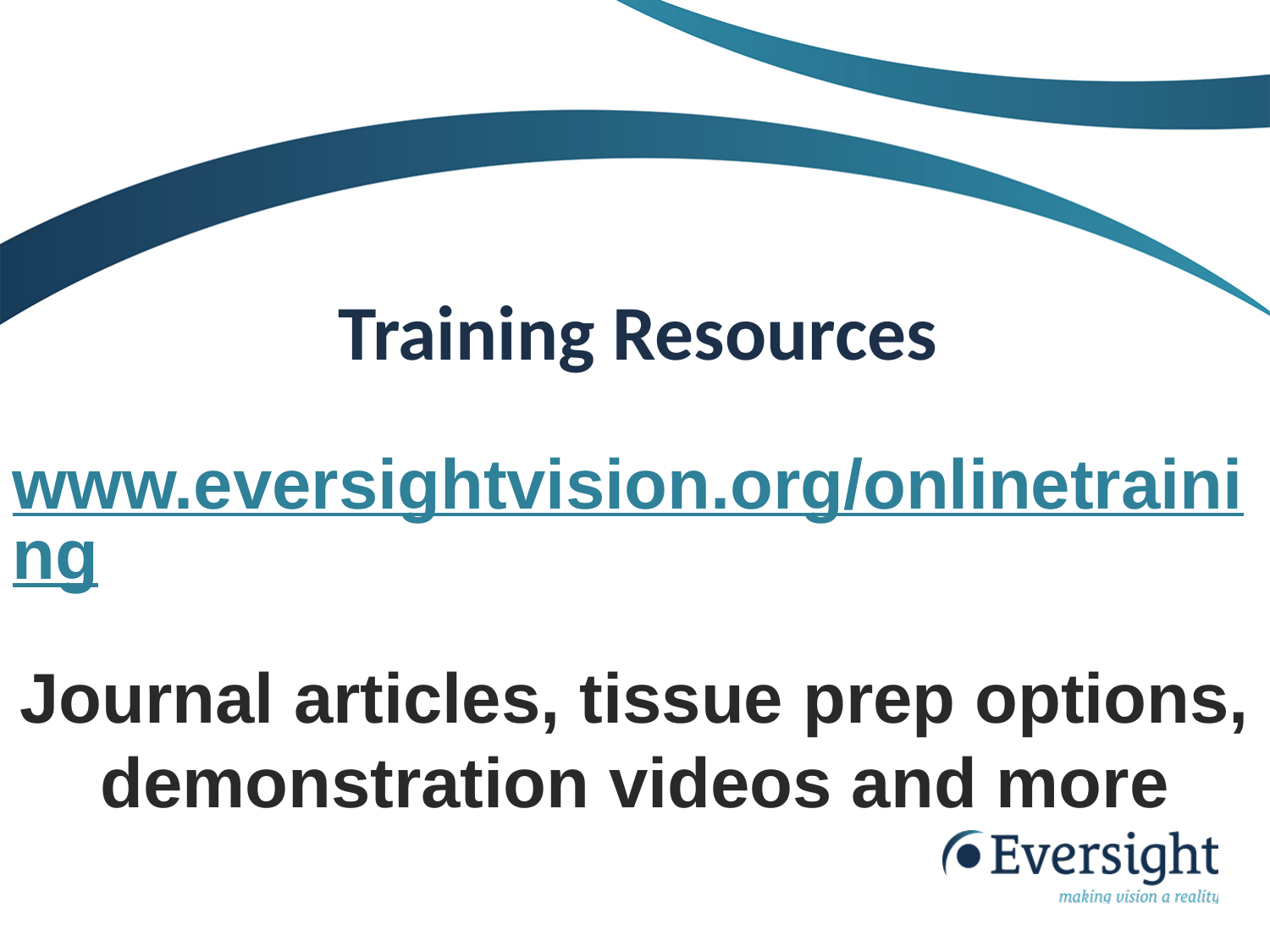

# Training Resources
www.eversightvision.org/onlinetraining
Journal articles, tissue prep options, demonstration videos and more